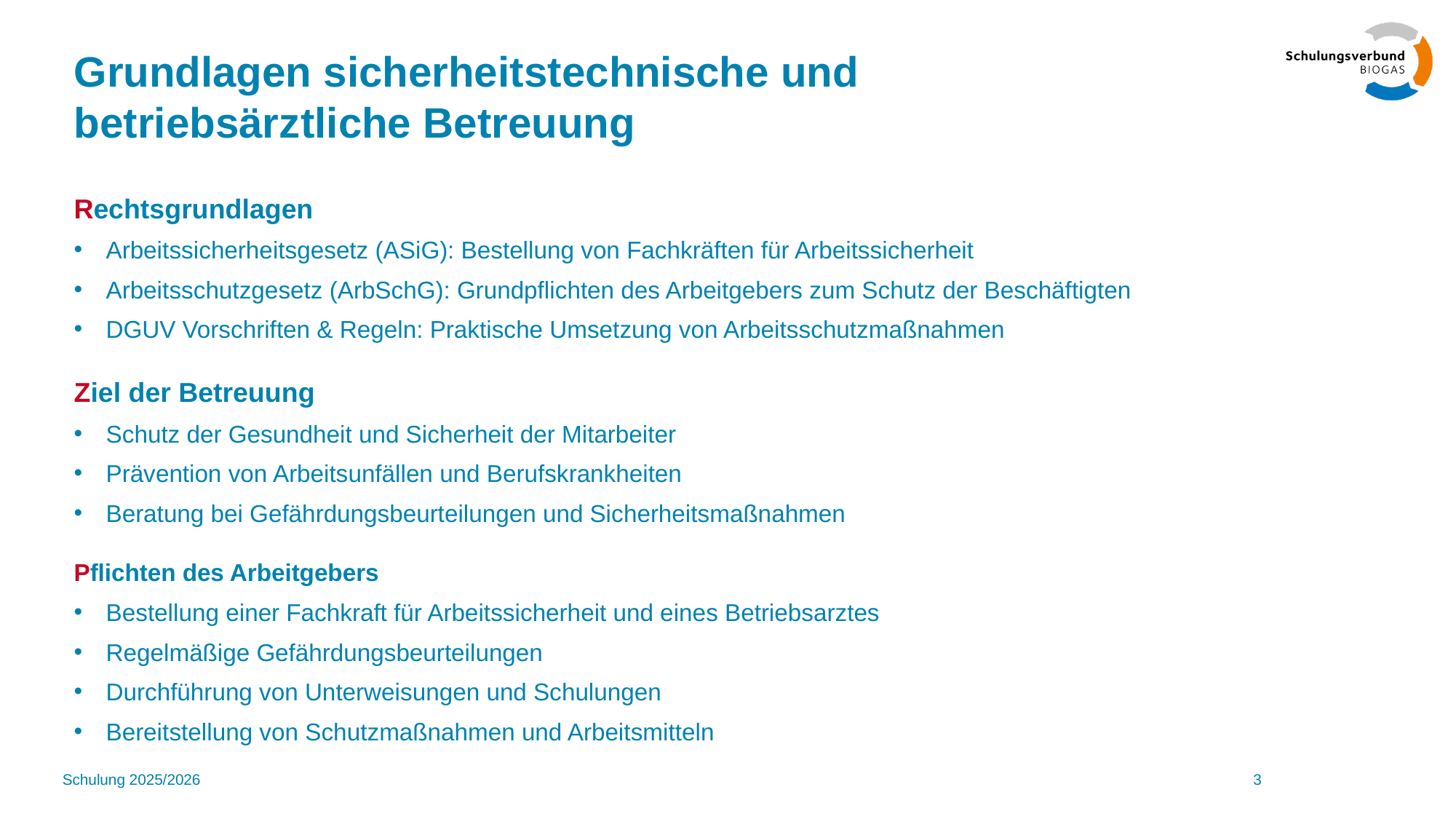

# Grundlagen sicherheitstechnische und betriebsärztliche Betreuung
Rechtsgrundlagen
Arbeitssicherheitsgesetz (ASiG): Bestellung von Fachkräften für Arbeitssicherheit
Arbeitsschutzgesetz (ArbSchG): Grundpflichten des Arbeitgebers zum Schutz der Beschäftigten
DGUV Vorschriften & Regeln: Praktische Umsetzung von Arbeitsschutzmaßnahmen

Ziel der Betreuung
Schutz der Gesundheit und Sicherheit der Mitarbeiter
Prävention von Arbeitsunfällen und Berufskrankheiten
Beratung bei Gefährdungsbeurteilungen und Sicherheitsmaßnahmen

Pflichten des Arbeitgebers
Bestellung einer Fachkraft für Arbeitssicherheit und eines Betriebsarztes
Regelmäßige Gefährdungsbeurteilungen
Durchführung von Unterweisungen und Schulungen
Bereitstellung von Schutzmaßnahmen und Arbeitsmitteln

Schulung 2025/2026
3